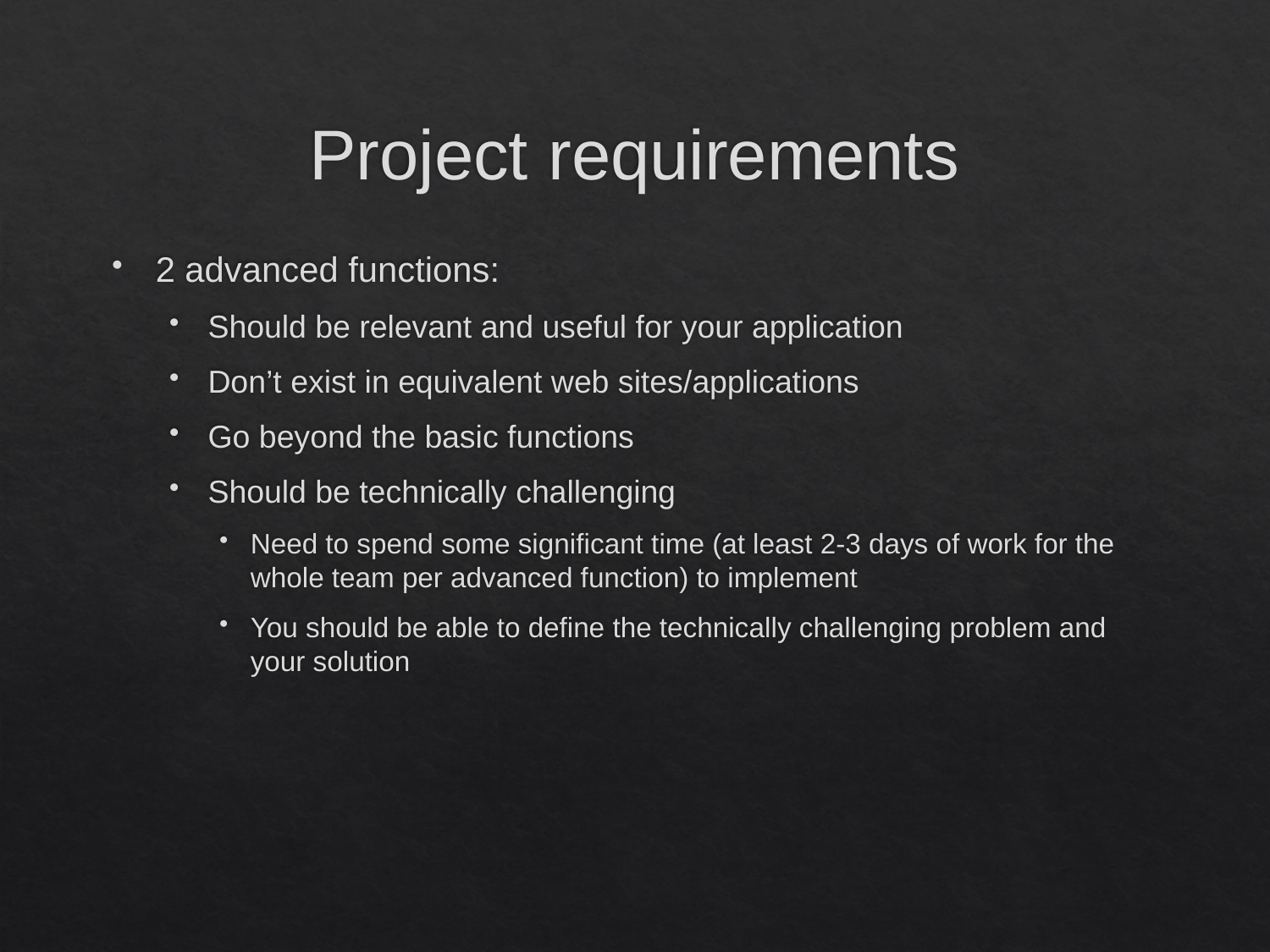

# Project requirements
2 advanced functions:
Should be relevant and useful for your application
Don’t exist in equivalent web sites/applications
Go beyond the basic functions
Should be technically challenging
Need to spend some significant time (at least 2-3 days of work for the whole team per advanced function) to implement
You should be able to define the technically challenging problem and your solution